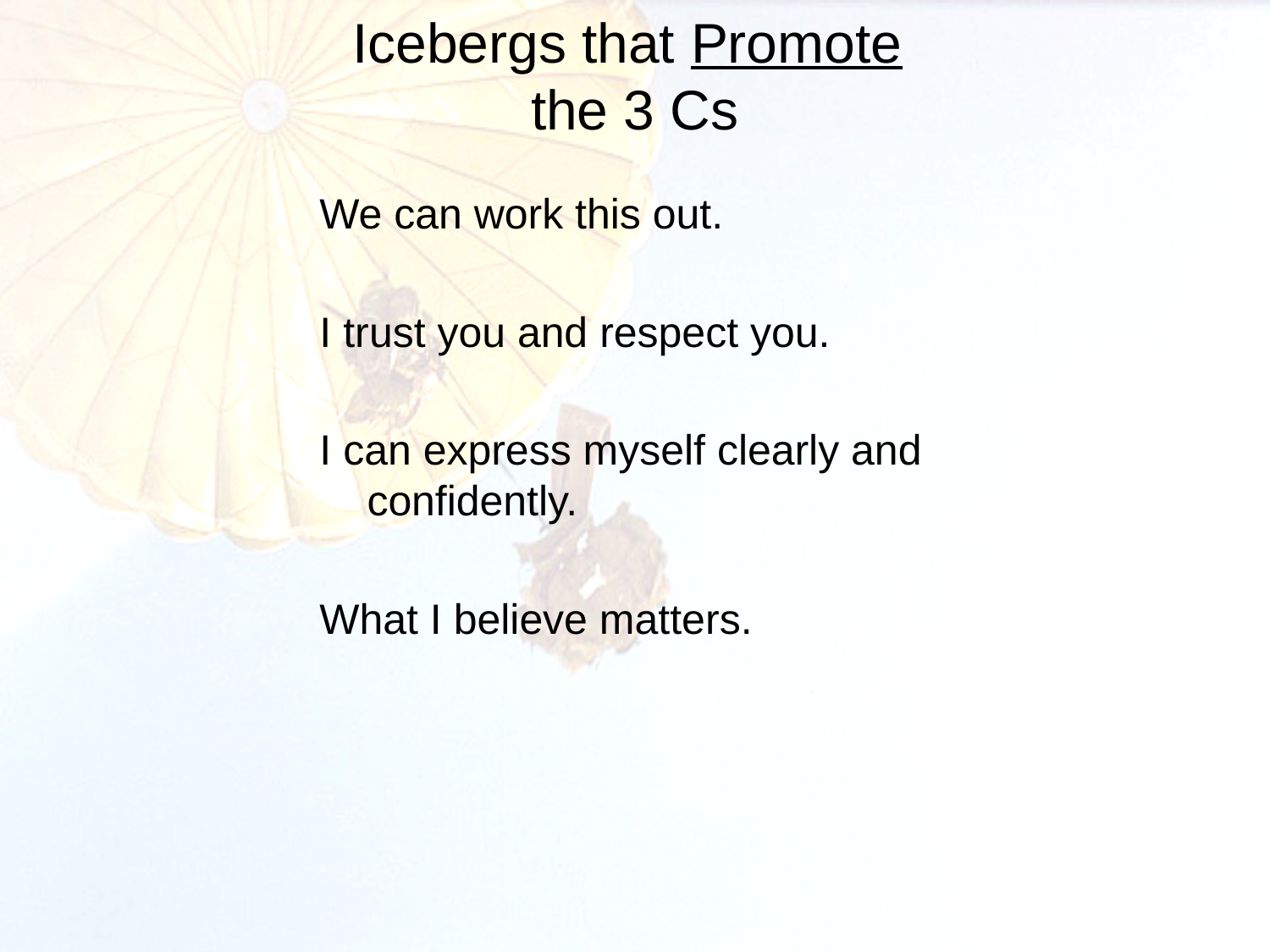

# Icebergs that Promote the 3 Cs
We can work this out.

I trust you and respect you.

I can express myself clearly and confidently.

What I believe matters.
 19
POC:  ASC MRT, DSN 793-4847